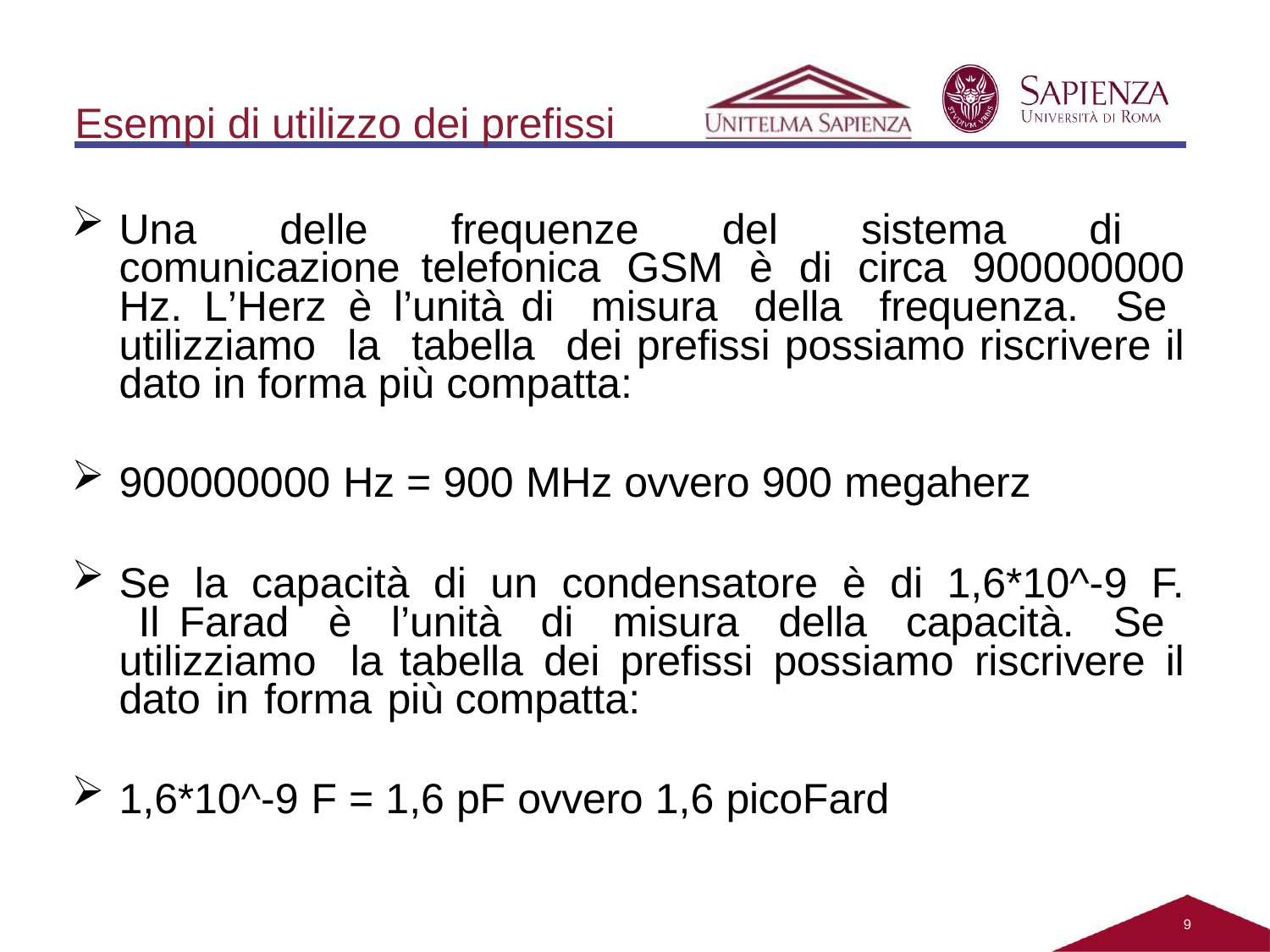

Esempi di utilizzo dei prefissi

Una    delle    frequenze    del    sistema    di    comunicazione telefonica GSM è di circa 900000000 Hz. L’Herz è l’unità di  misura  della  frequenza.  Se  utilizziamo  la  tabella  dei prefissi possiamo riscrivere il dato in forma più compatta:

900000000 Hz = 900 MHz ovvero 900 megaherz

Se  la  capacità  di  un  condensatore  è  di  1,6*10^-9  F.  Il Farad  è  l’unità  di  misura  della  capacità.  Se  utilizziamo  la tabella dei prefissi possiamo riscrivere il dato in forma più compatta:

1,6*10^-9 F = 1,6 pF ovvero 1,6 picoFard
9